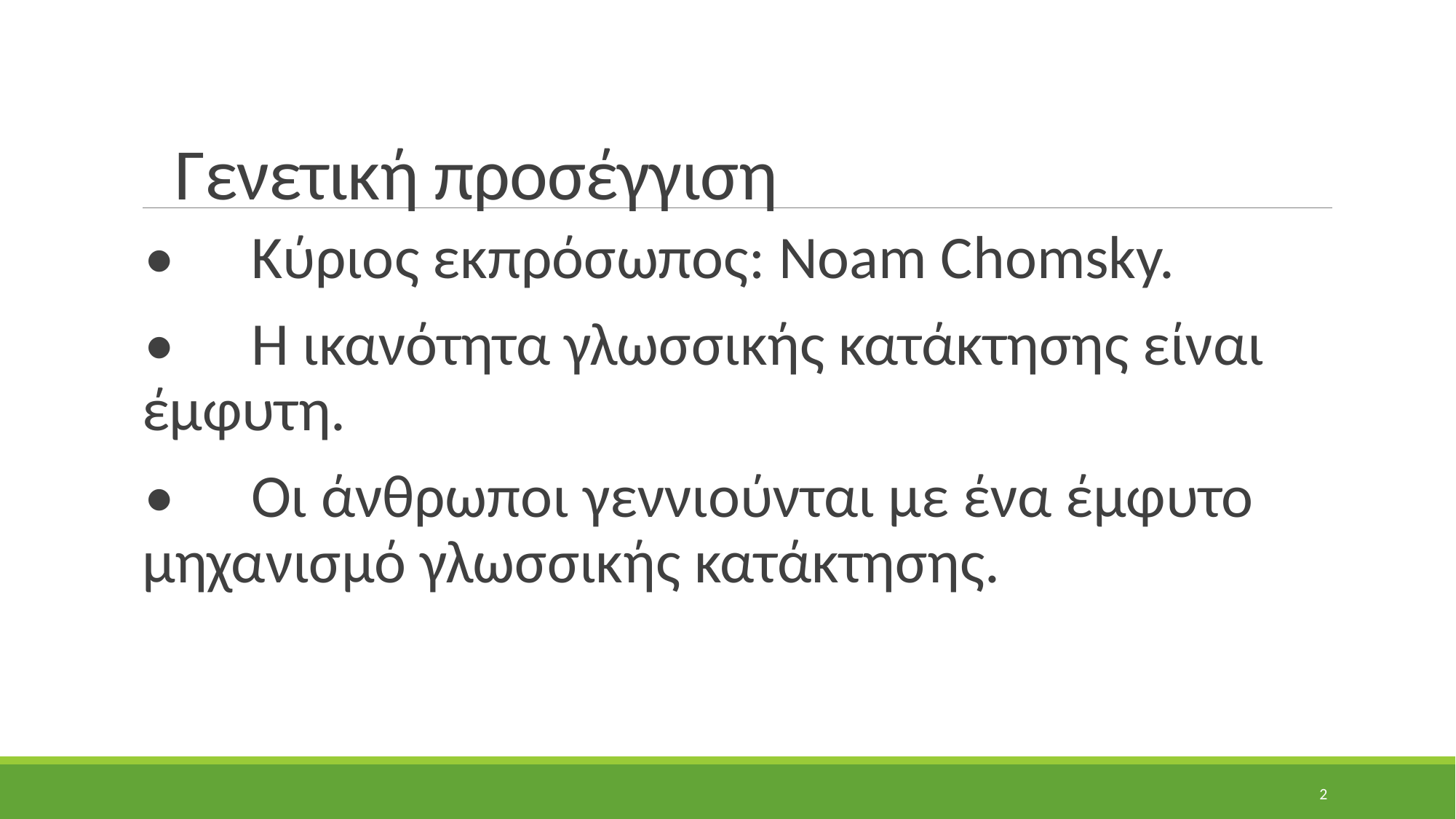

# Γενετική προσέγγιση
•	Κύριος εκπρόσωπος: Noam Chomsky.
•	Η ικανότητα γλωσσικής κατάκτησης είναι έμφυτη.
•	Οι άνθρωποι γεννιούνται με ένα έμφυτο μηχανισμό γλωσσικής κατάκτησης.

2